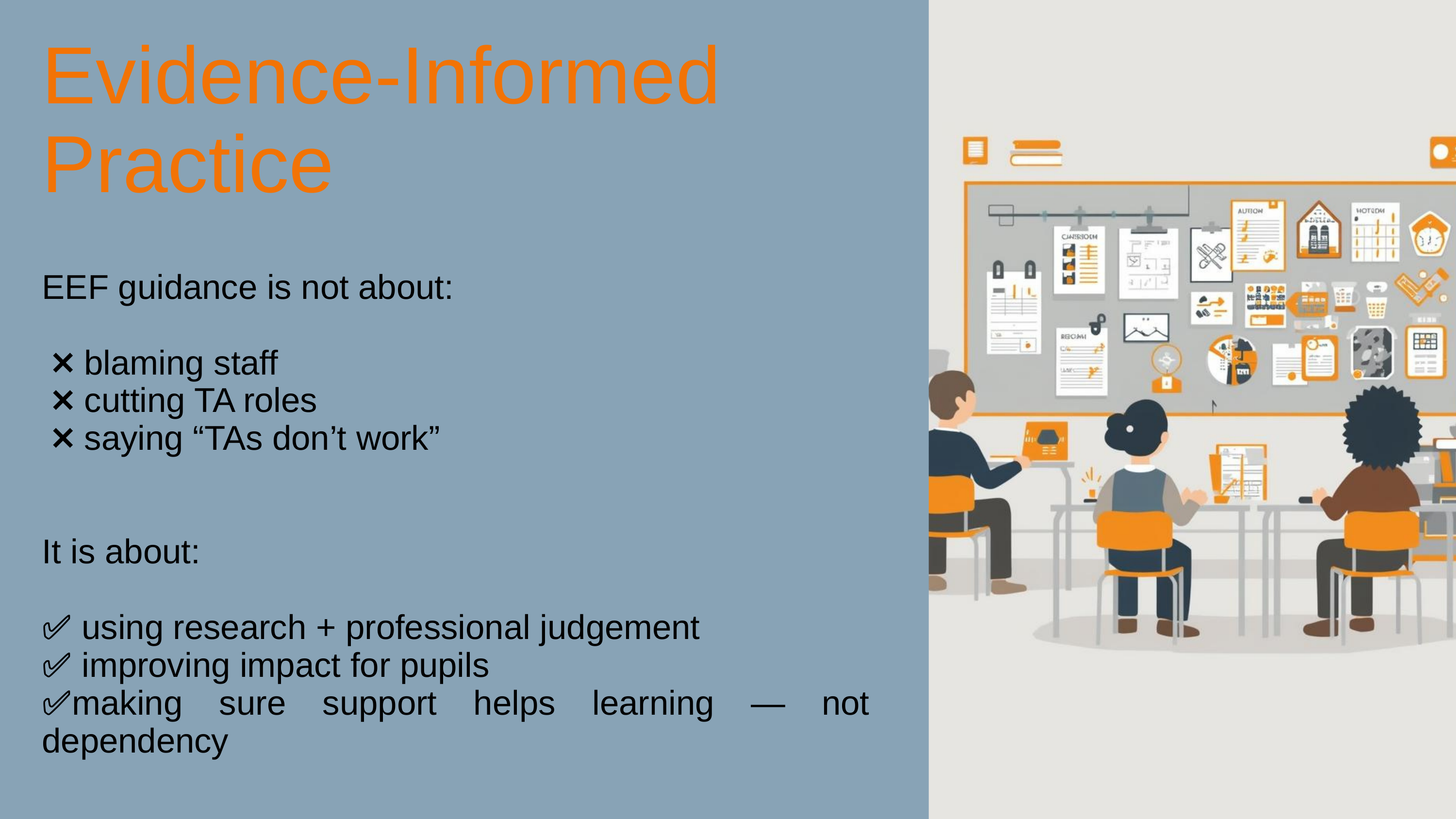

Evidence-Informed Practice

EEF guidance is not about:

 ❌ blaming staff
 ❌ cutting TA roles
 ❌ saying “TAs don’t work”

It is about:

✅ using research + professional judgement
✅ improving impact for pupils
✅making sure support helps learning — not dependency